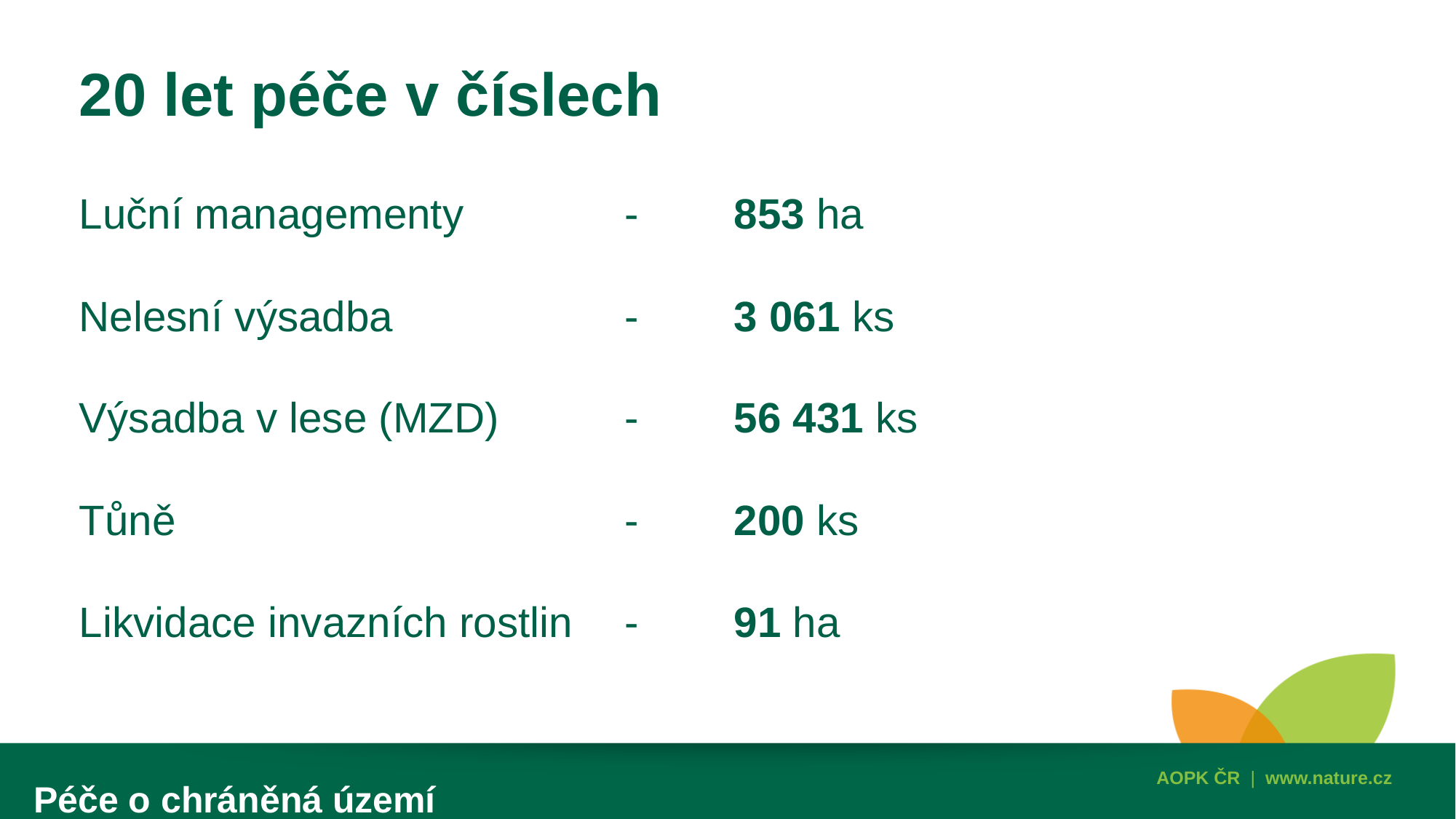

20 let péče v číslech

Luční managementy		- 	853 ha

Nelesní výsadba			-	3 061 ks

Výsadba v lese (MZD)		-	56 431 ks

Tůně					- 	200 ks

Likvidace invazních rostlin	- 	91 ha
Péče o chráněná území
AOPK ČR  |  www.nature.cz